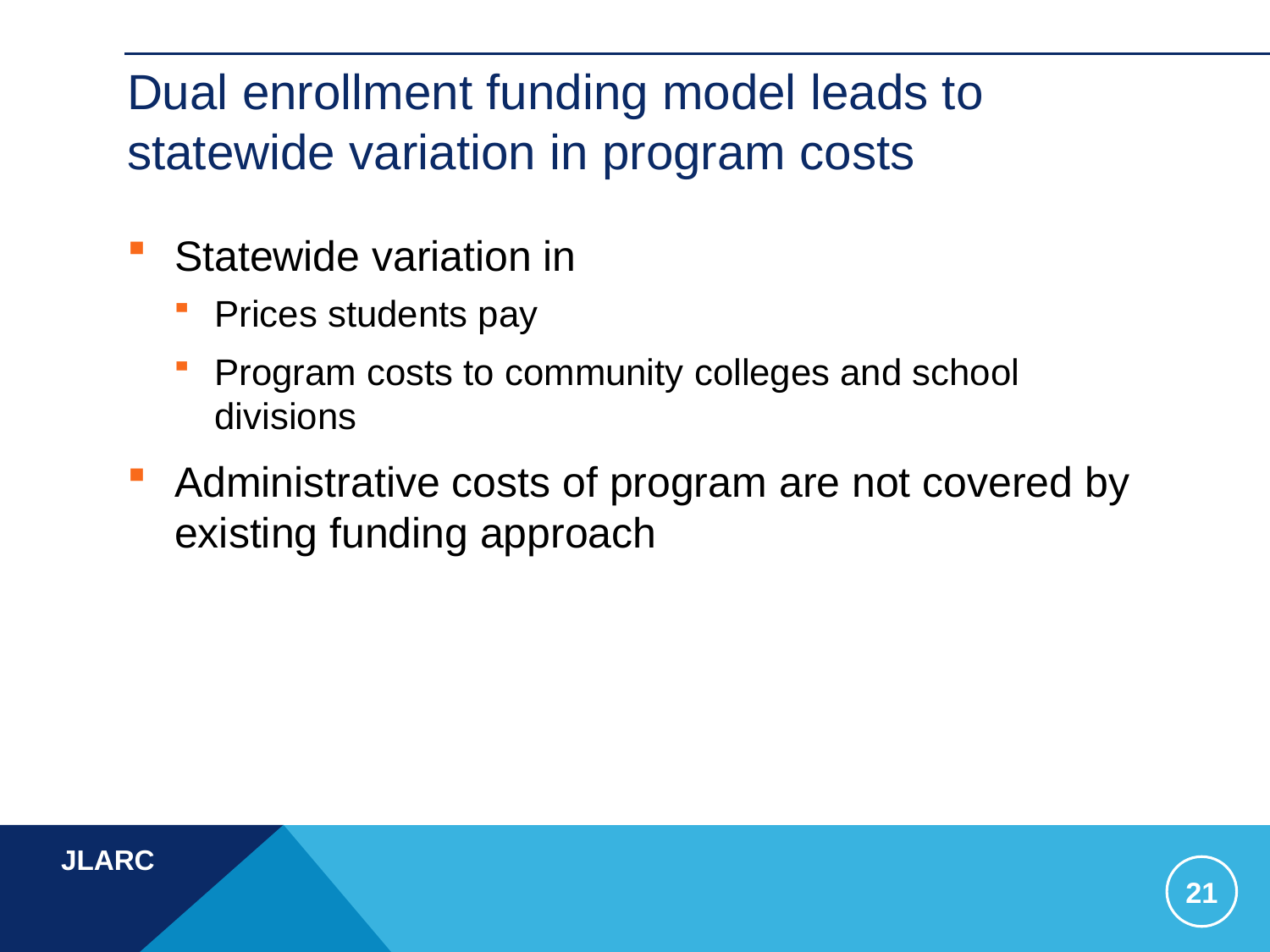

# Dual enrollment funding model leads to statewide variation in program costs
Statewide variation in
Prices students pay
Program costs to community colleges and school divisions
Administrative costs of program are not covered by existing funding approach

21